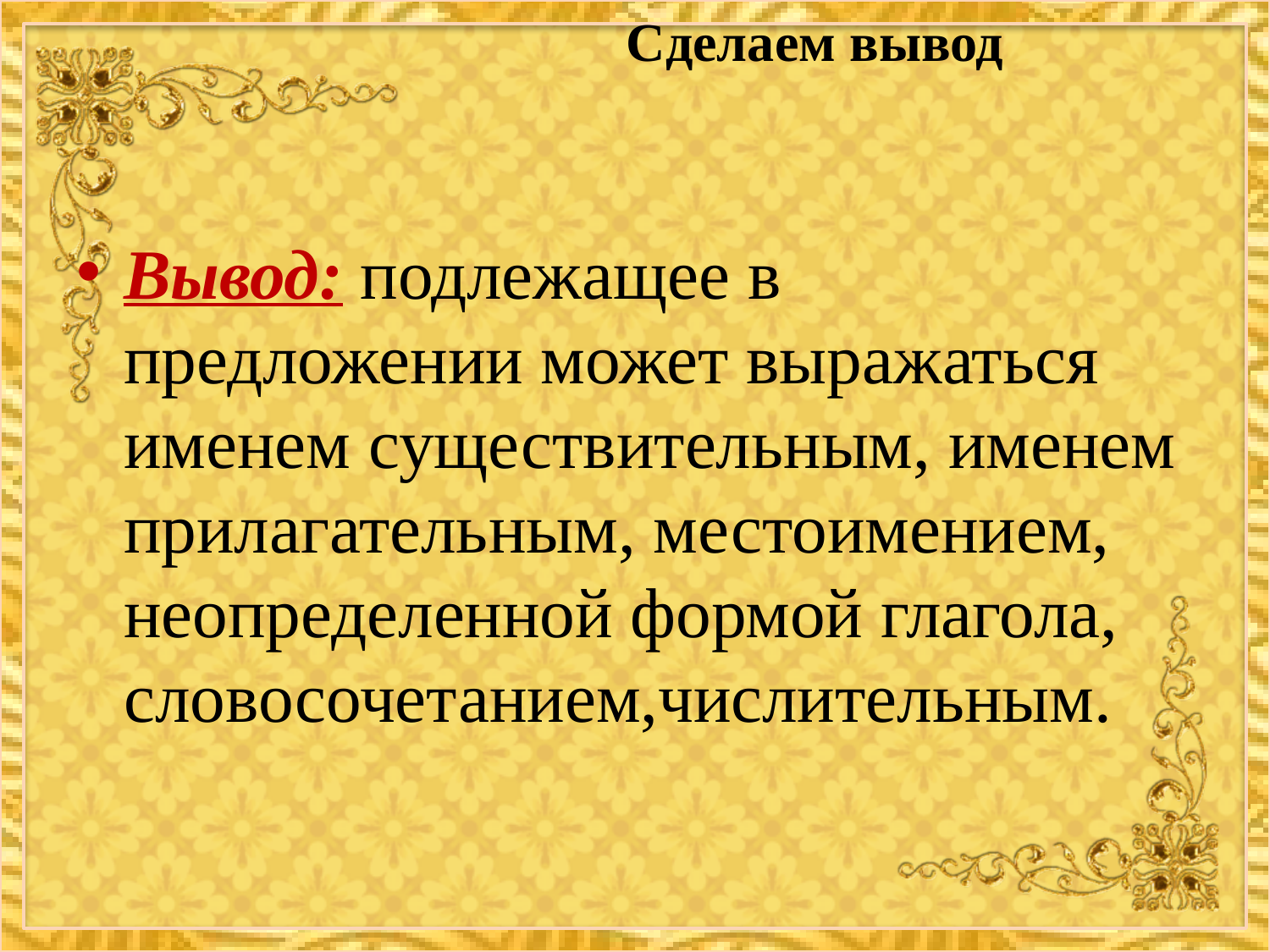

# Сделаем вывод
Вывод: подлежащее в предложении может выражаться именем существительным, именем прилагательным, местоимением, неопределенной формой глагола, словосочетанием,числительным.